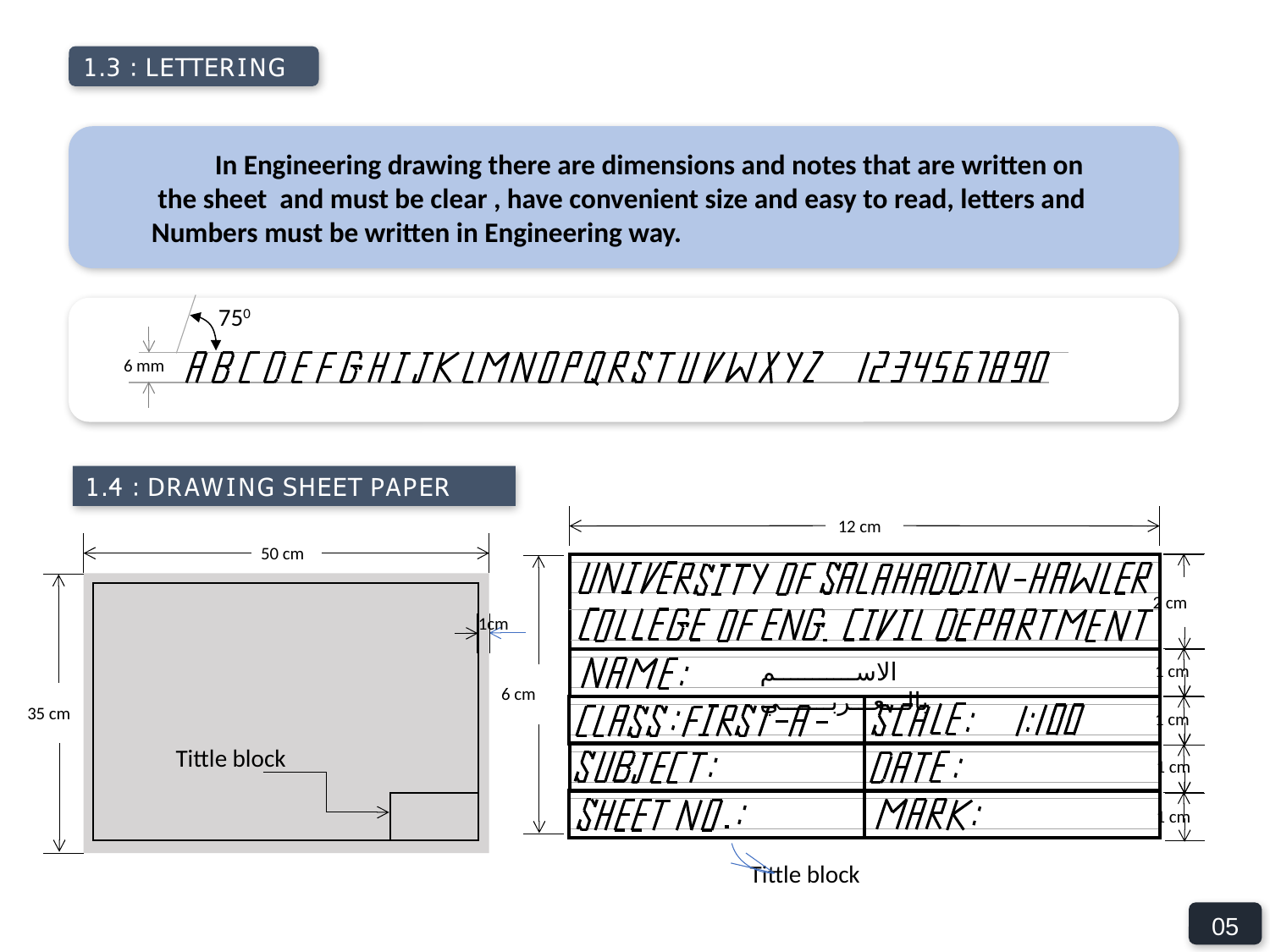

1.3 : LETTERING
          In Engineering drawing there are dimensions and notes that are written on
 the sheet  and must be clear , have convenient size and easy to read, letters and
Numbers must be written in Engineering way.

750

6 mm
1.4 : DRAWING SHEET PAPER
12 cm
50 cm

2 cm
1cm

الاســـــــــــم بالـــعـــربـــــــي
1 cm
6 cm
35 cm

1 cm
Tittle block

1 cm

1 cm
Tittle block
05